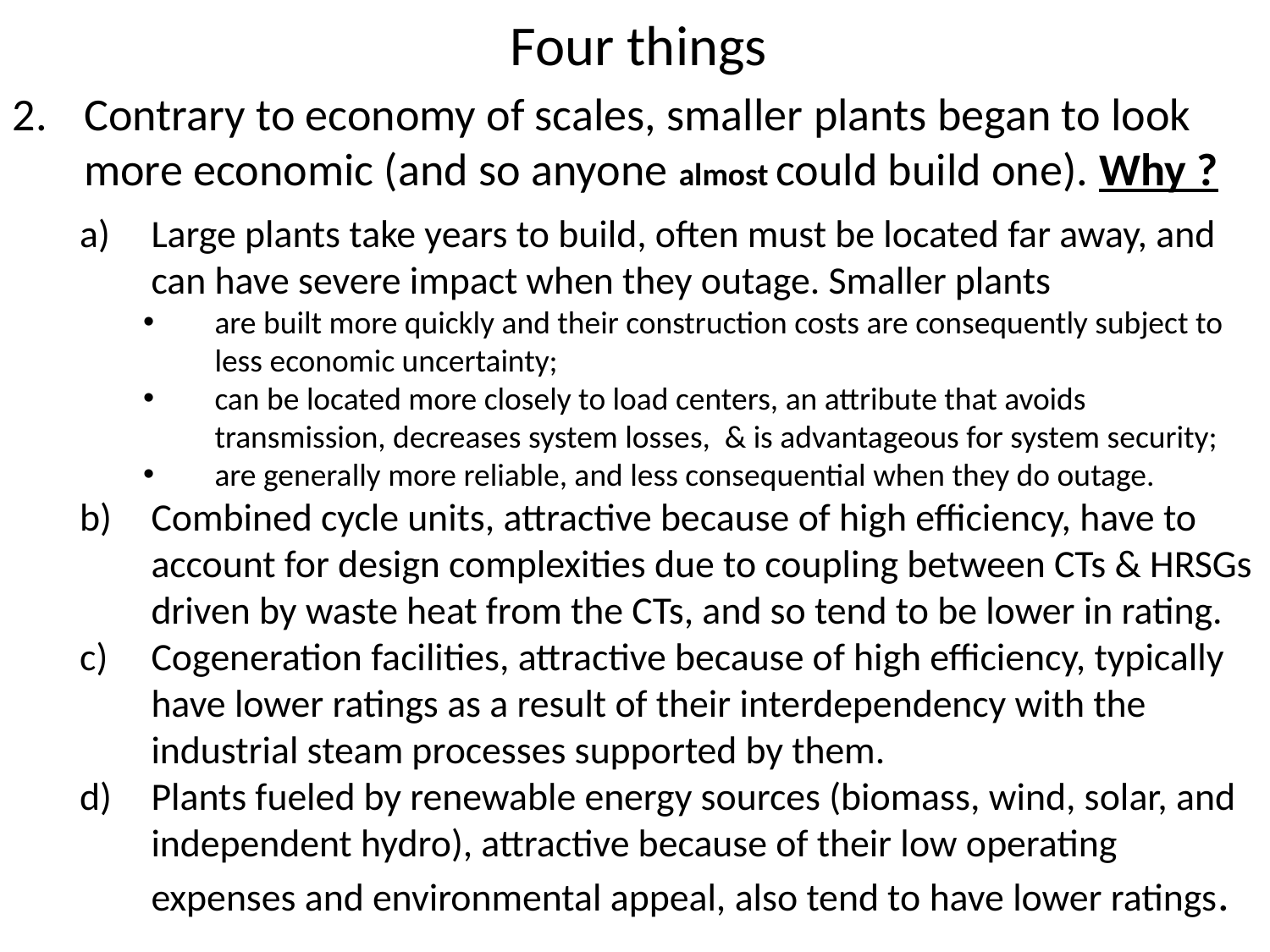

Four things
Contrary to economy of scales, smaller plants began to look more economic (and so anyone almost could build one). Why ?
Large plants take years to build, often must be located far away, and can have severe impact when they outage. Smaller plants
are built more quickly and their construction costs are consequently subject to less economic uncertainty;
can be located more closely to load centers, an attribute that avoids transmission, decreases system losses,  & is advantageous for system security;
are generally more reliable, and less consequential when they do outage.
Combined cycle units, attractive because of high efficiency, have to account for design complexities due to coupling between CTs & HRSGs driven by waste heat from the CTs, and so tend to be lower in rating.
Cogeneration facilities, attractive because of high efficiency, typically have lower ratings as a result of their interdependency with the industrial steam processes supported by them.
Plants fueled by renewable energy sources (biomass, wind, solar, and independent hydro), attractive because of their low operating expenses and environmental appeal, also tend to have lower ratings.